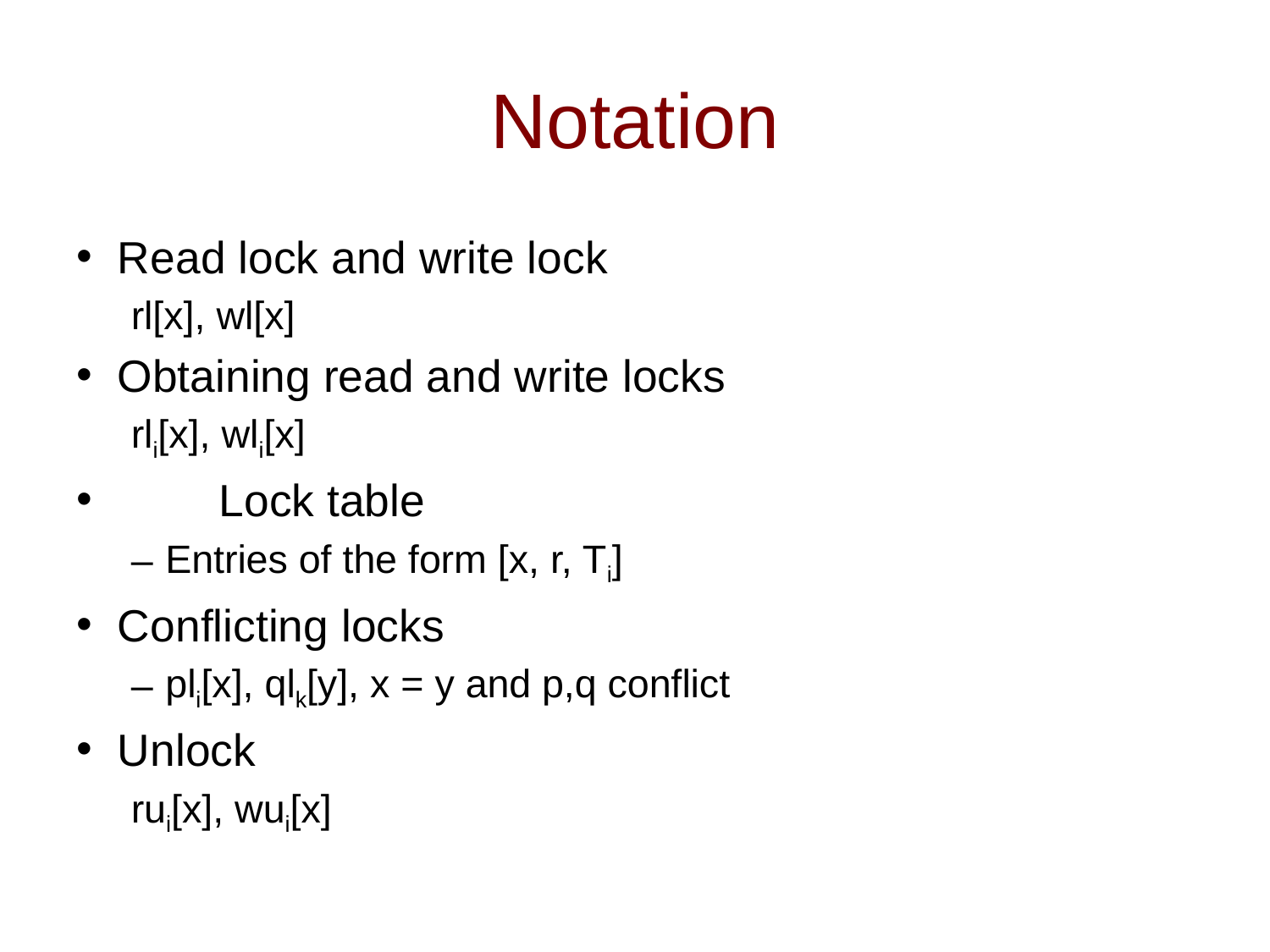

# Notation
Read lock and write lock
rl[x], wl[x]
Obtaining read and write locks
rli[x], wli[x]
	Lock table
Entries of the form [x, r, Ti]
Conflicting locks
pli[x], qlk[y], x = y and p,q conflict
Unlock
rui[x], wui[x]